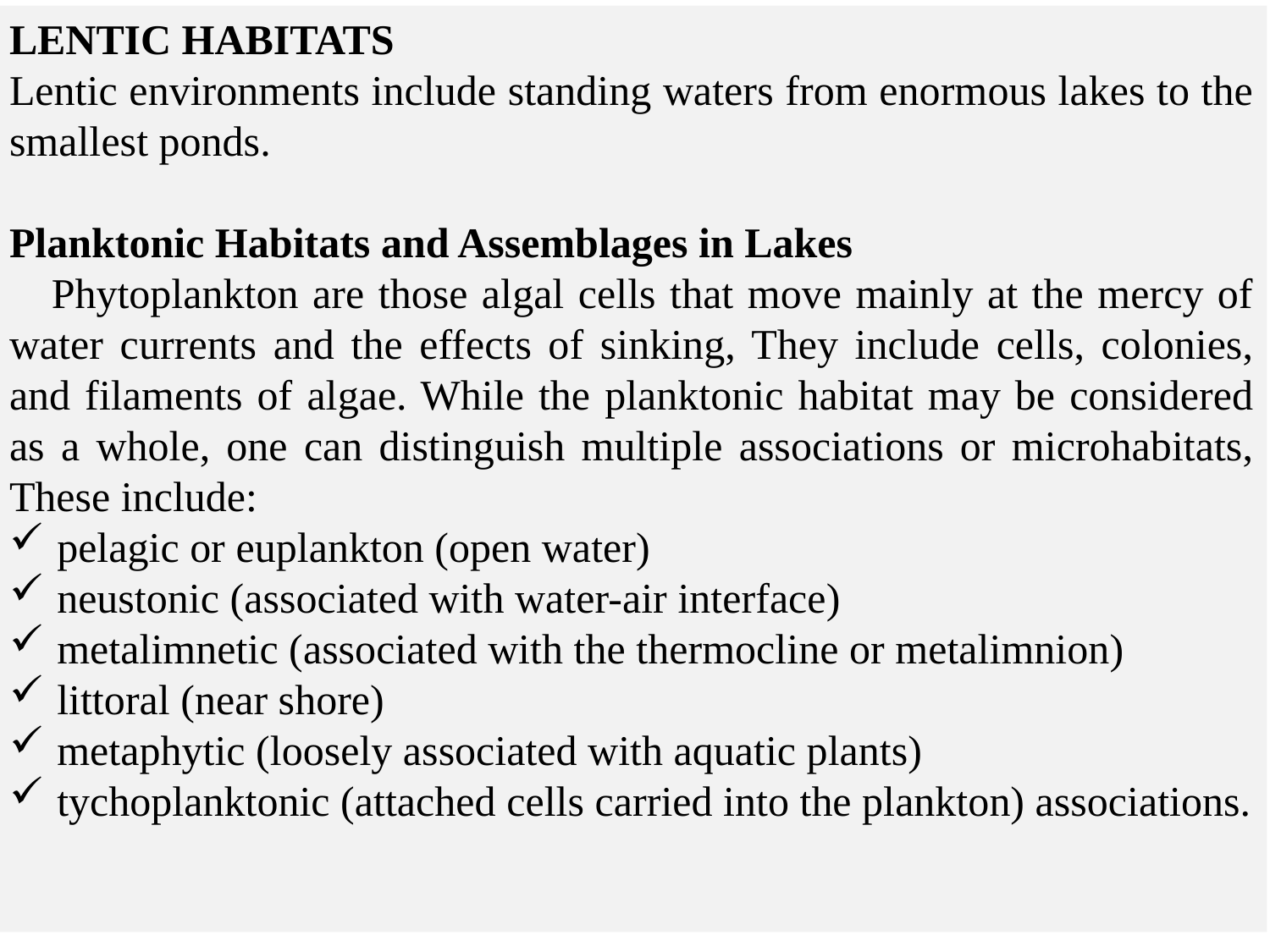

LENTIC HABITATS
Lentic environments include standing waters from enormous lakes to the smallest ponds.

Planktonic Habitats and Assemblages in Lakes
   Phytoplankton are those algal cells that move mainly at the mercy of water currents and the effects of sinking, They include cells, colonies, and filaments of algae. While the planktonic habitat may be considered as a whole, one can distinguish multiple associations or microhabitats, These include:
pelagic or euplankton (open water)
neustonic (associated with water-air interface)
metalimnetic (associated with the thermocline or metalimnion)
littoral (near shore)
metaphytic (loosely associated with aquatic plants)
tychoplanktonic (attached cells carried into the plankton) associations.